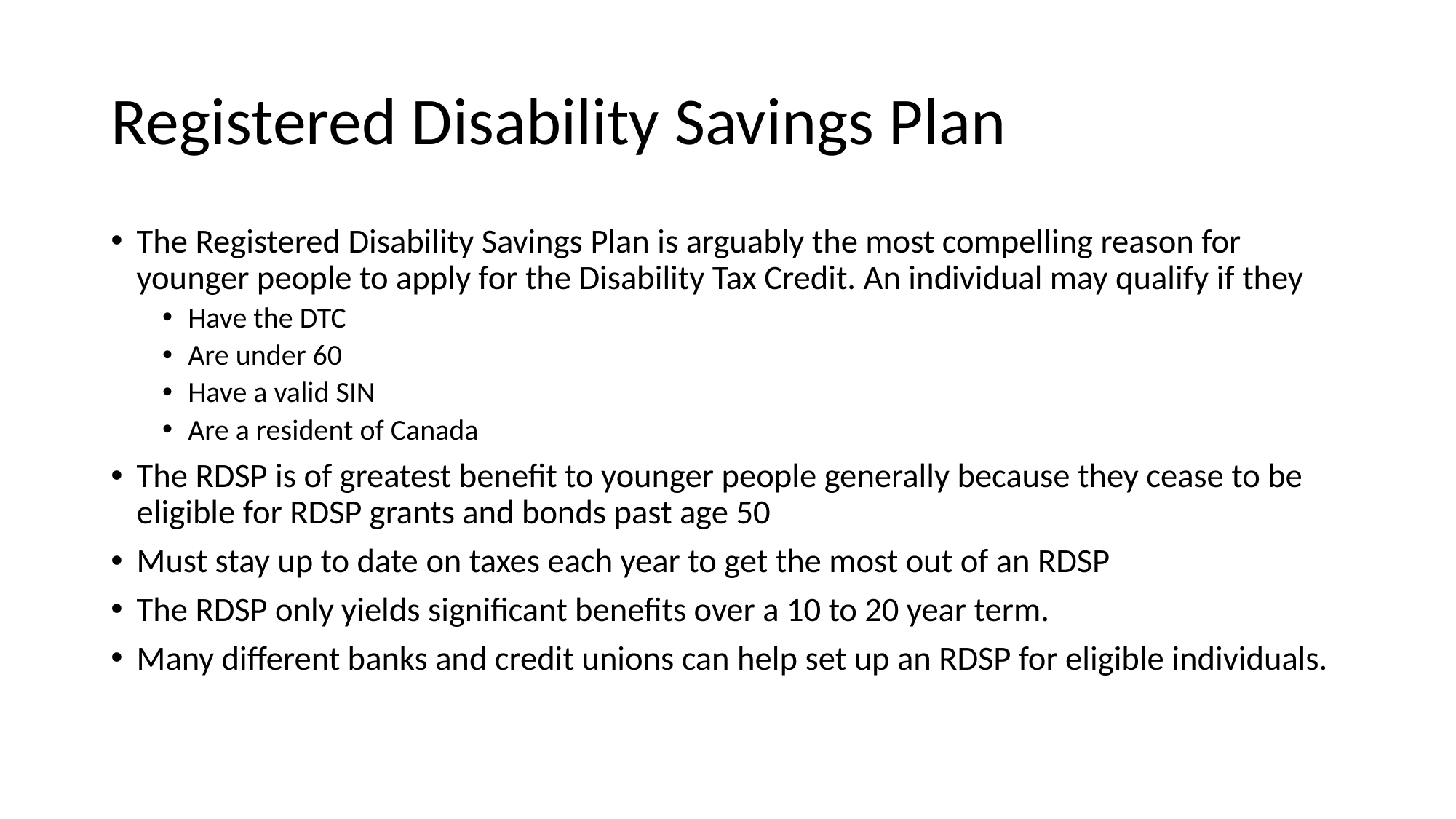

# Registered Disability Savings Plan
The Registered Disability Savings Plan is arguably the most compelling reason for younger people to apply for the Disability Tax Credit. An individual may qualify if they
Have the DTC
Are under 60
Have a valid SIN
Are a resident of Canada
The RDSP is of greatest benefit to younger people generally because they cease to be eligible for RDSP grants and bonds past age 50
Must stay up to date on taxes each year to get the most out of an RDSP
The RDSP only yields significant benefits over a 10 to 20 year term.
Many different banks and credit unions can help set up an RDSP for eligible individuals.